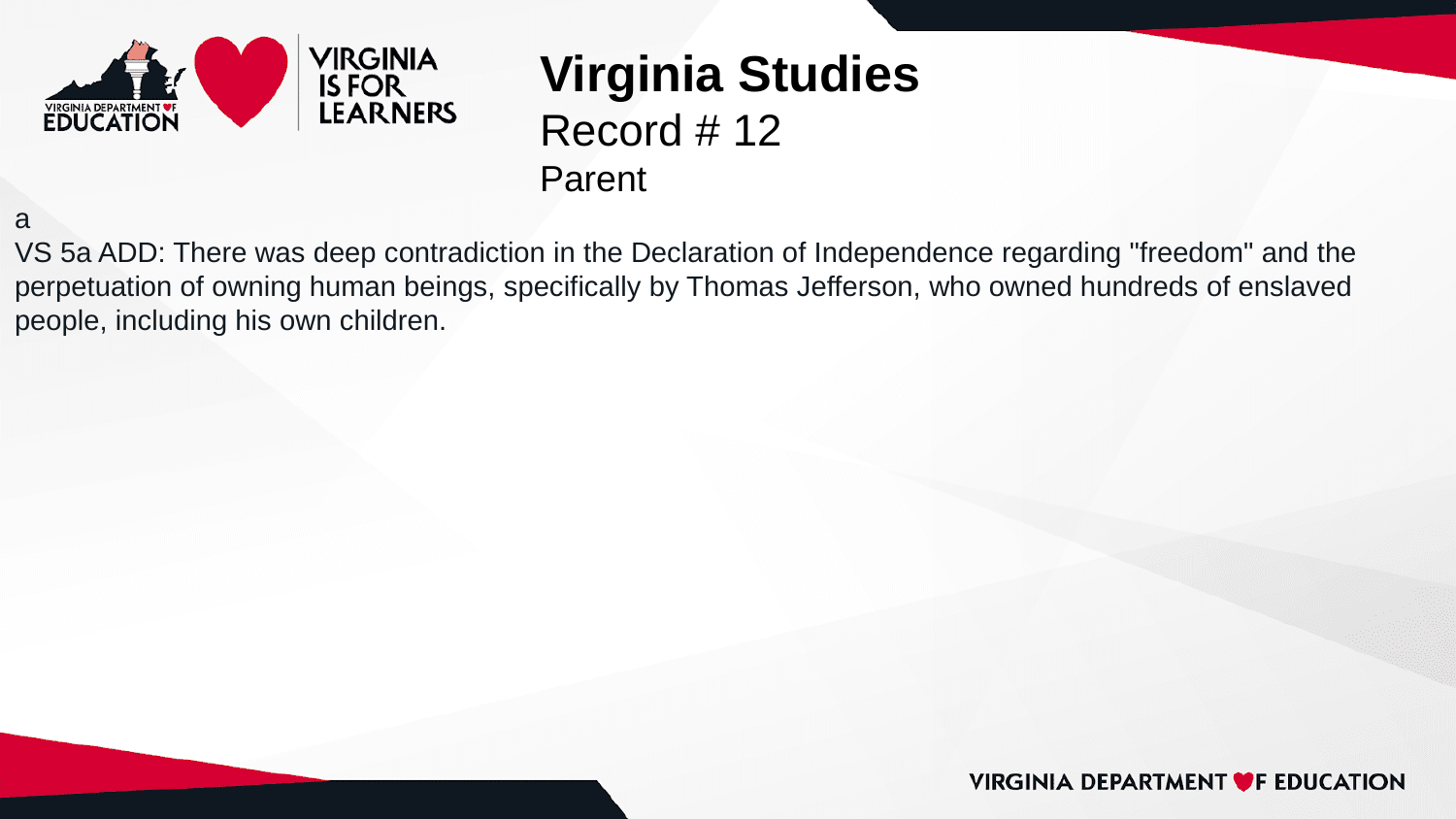

# Virginia Studies
Record # 12
Parent
a
VS 5a ADD: There was deep contradiction in the Declaration of Independence regarding "freedom" and the perpetuation of owning human beings, specifically by Thomas Jefferson, who owned hundreds of enslaved people, including his own children.